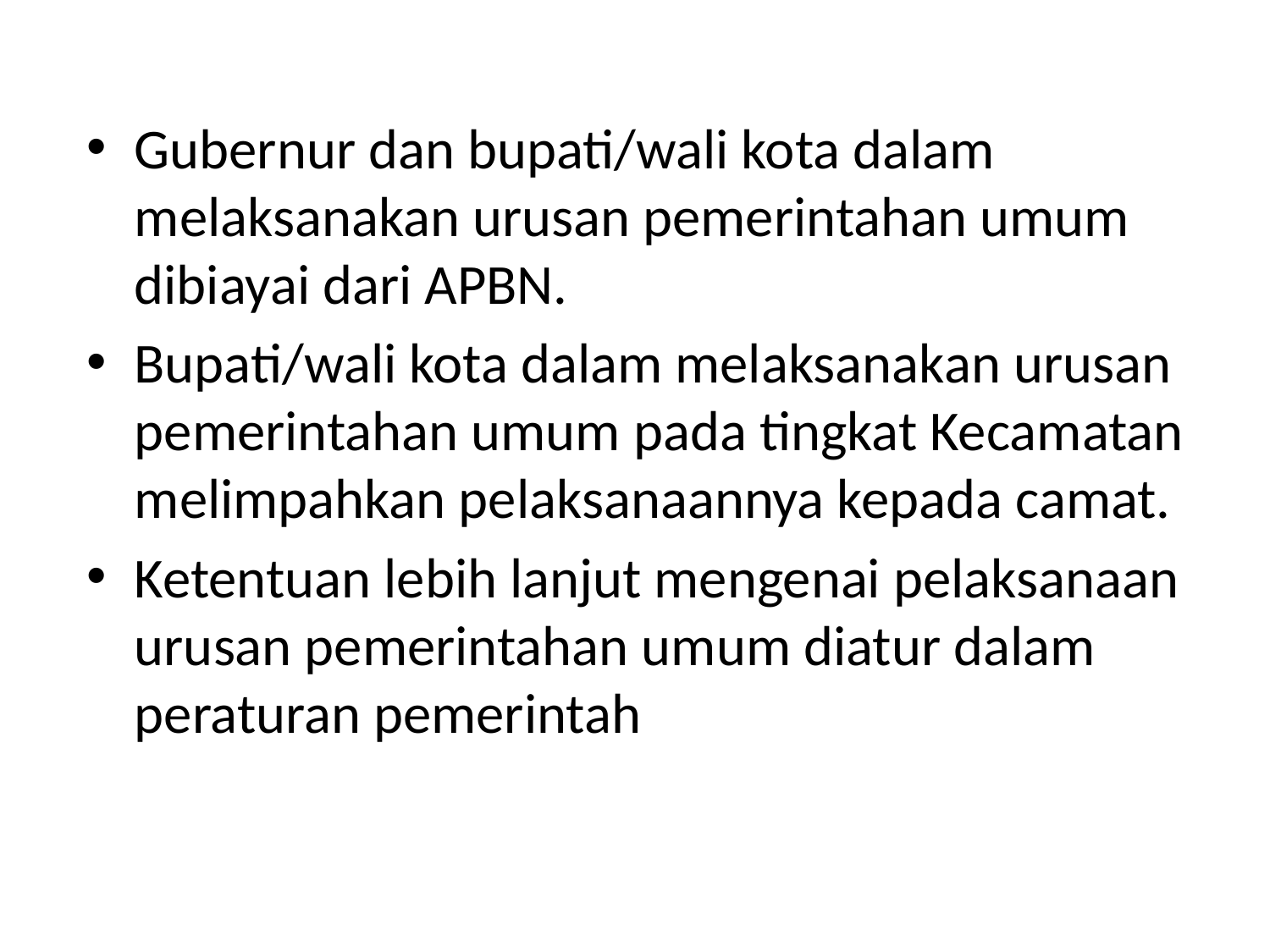

#
Gubernur dan bupati/wali kota dalam melaksanakan urusan pemerintahan umum dibiayai dari APBN.
Bupati/wali kota dalam melaksanakan urusan pemerintahan umum pada tingkat Kecamatan melimpahkan pelaksanaannya kepada camat.
Ketentuan lebih lanjut mengenai pelaksanaan urusan pemerintahan umum diatur dalam peraturan pemerintah